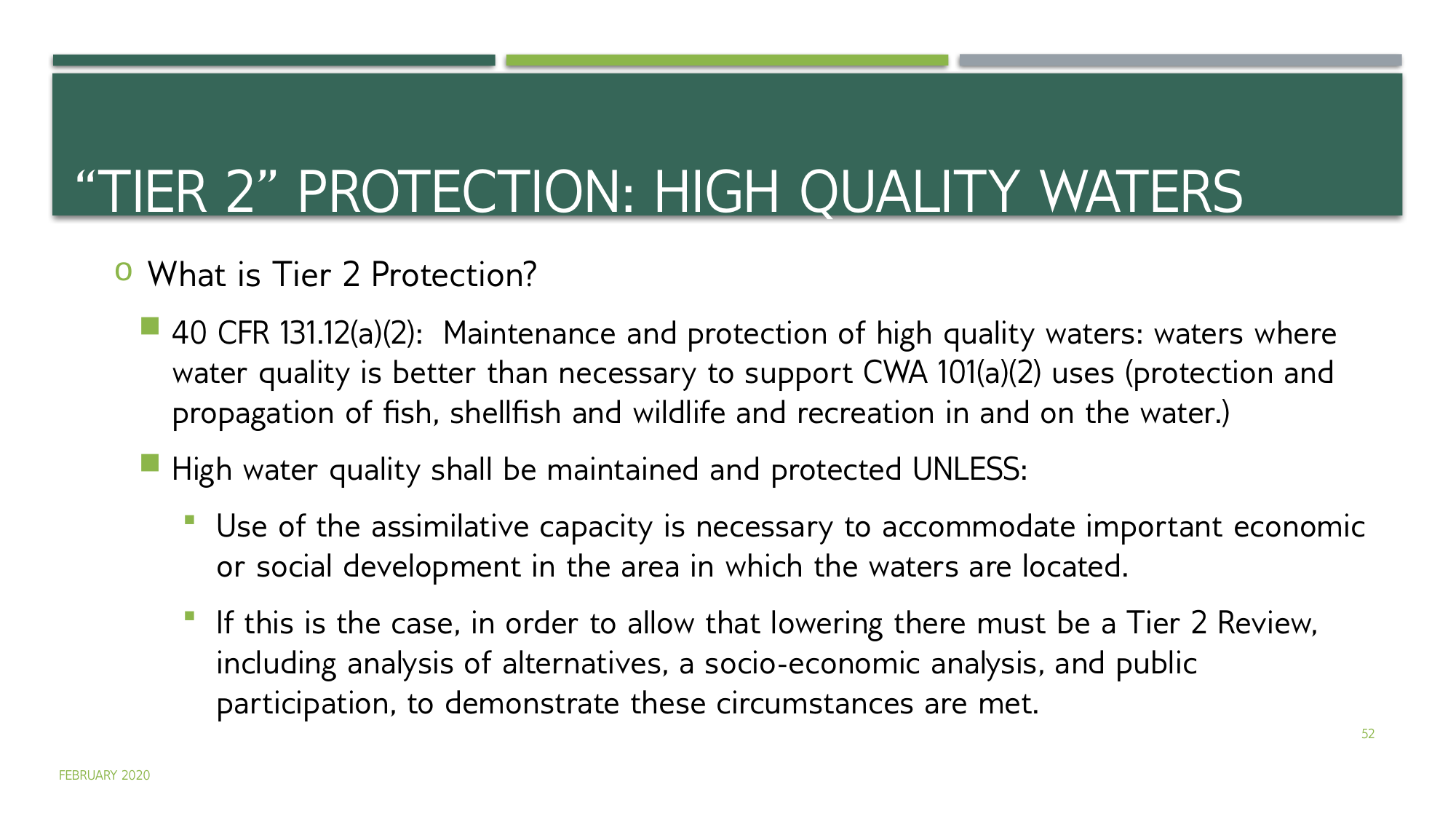

# “Tier 2” Protection: High Quality Waters
What is Tier 2 Protection?
40 CFR 131.12(a)(2):  Maintenance and protection of high quality waters: waters where water quality is better than necessary to support CWA 101(a)(2) uses (protection and propagation of fish, shellfish and wildlife and recreation in and on the water.)
High water quality shall be maintained and protected UNLESS:
Use of the assimilative capacity is necessary to accommodate important economic or social development in the area in which the waters are located.
If this is the case, in order to allow that lowering there must be a Tier 2 Review, including analysis of alternatives, a socio-economic analysis, and public participation, to demonstrate these circumstances are met.

52
february 2020